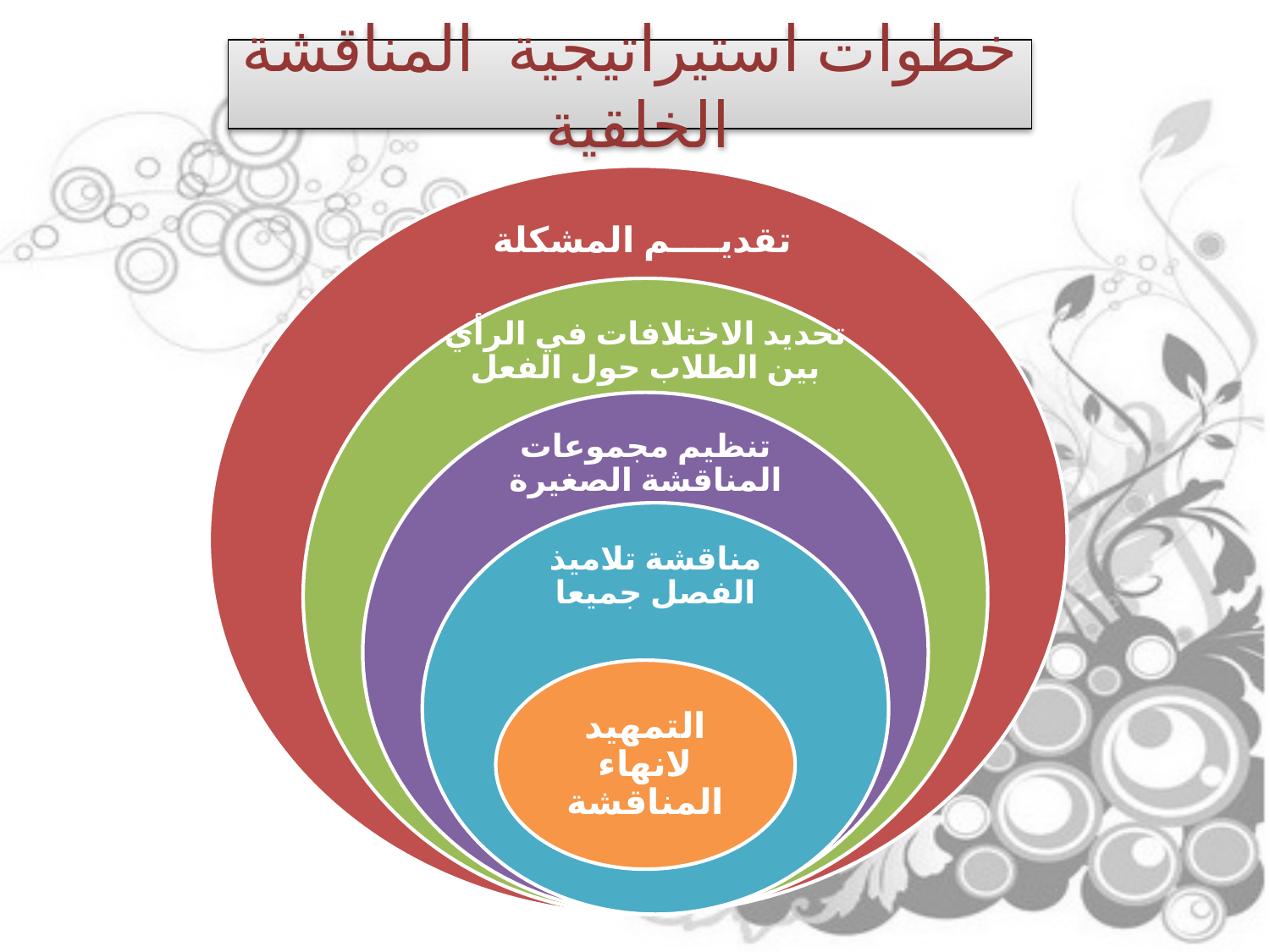

خطوات استيراتيجية  المناقشة الخلقية
تقديــــم المشكلة
تحديد الاختلافات في الرأي بين الطلاب حول الفعل
تنظيم مجموعات المناقشة الصغيرة
مناقشة تلاميذ الفصل جميعا
التمهيد لانهاء المناقشة